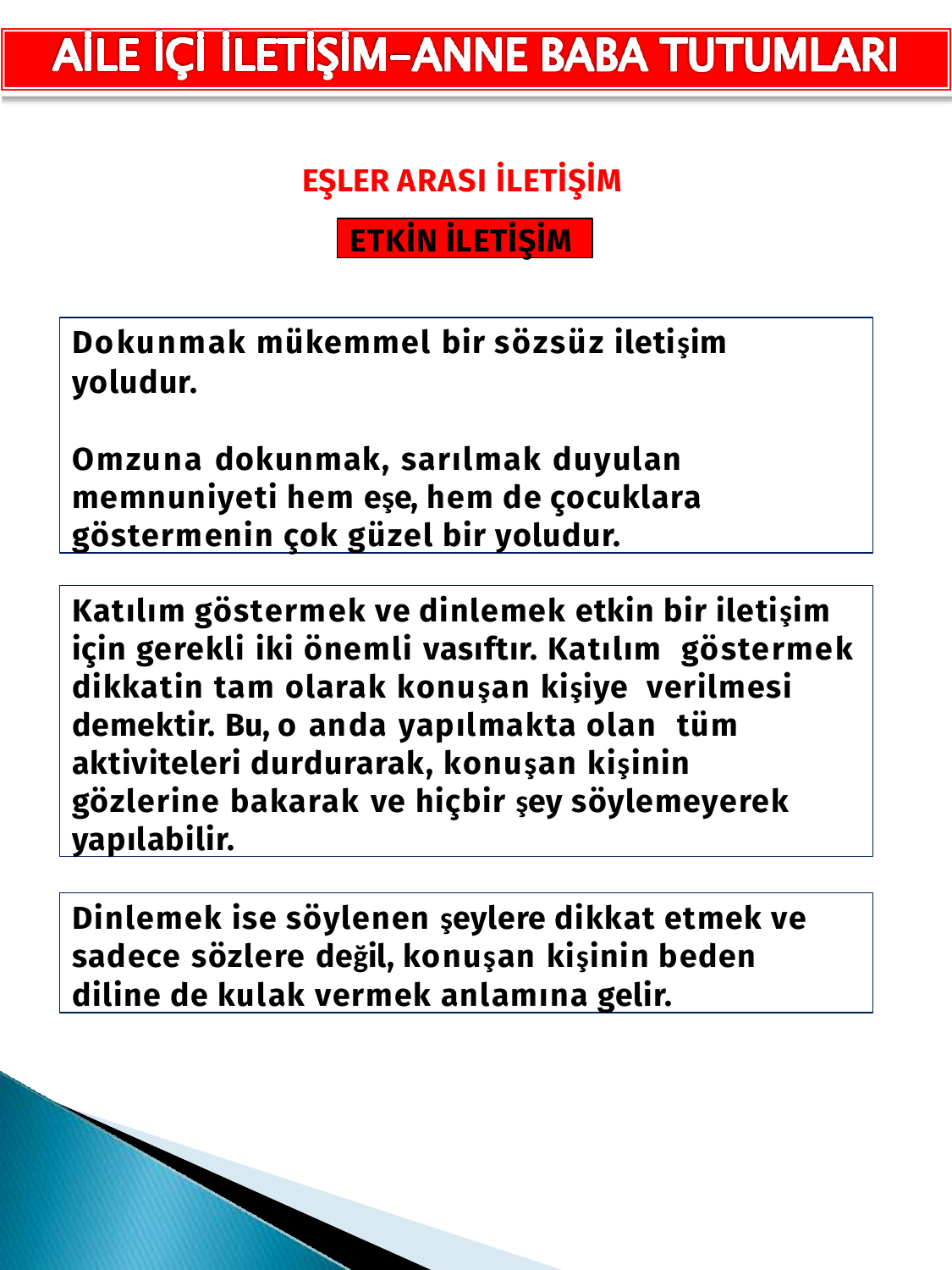

EŞLER ARASI İLETİŞİM
ETKİN İLETİŞİM
Dokunmak mükemmel bir sözsüz iletişim  yoludur.

Omzuna dokunmak, sarılmak duyulan  memnuniyeti hem eşe, hem de çocuklara  göstermenin çok güzel bir yoludur.
Katılım göstermek ve dinlemek etkin bir iletişim  için gerekli iki önemli vasıftır. Katılım  göstermek dikkatin tam olarak konuşan kişiye  verilmesi demektir. Bu, o anda yapılmakta olan  tüm aktiviteleri durdurarak, konuşan kişinin  gözlerine bakarak ve hiçbir şey söylemeyerek  yapılabilir.
Dinlemek ise söylenen şeylere dikkat etmek ve  sadece sözlere değil, konuşan kişinin beden  diline de kulak vermek anlamına gelir.